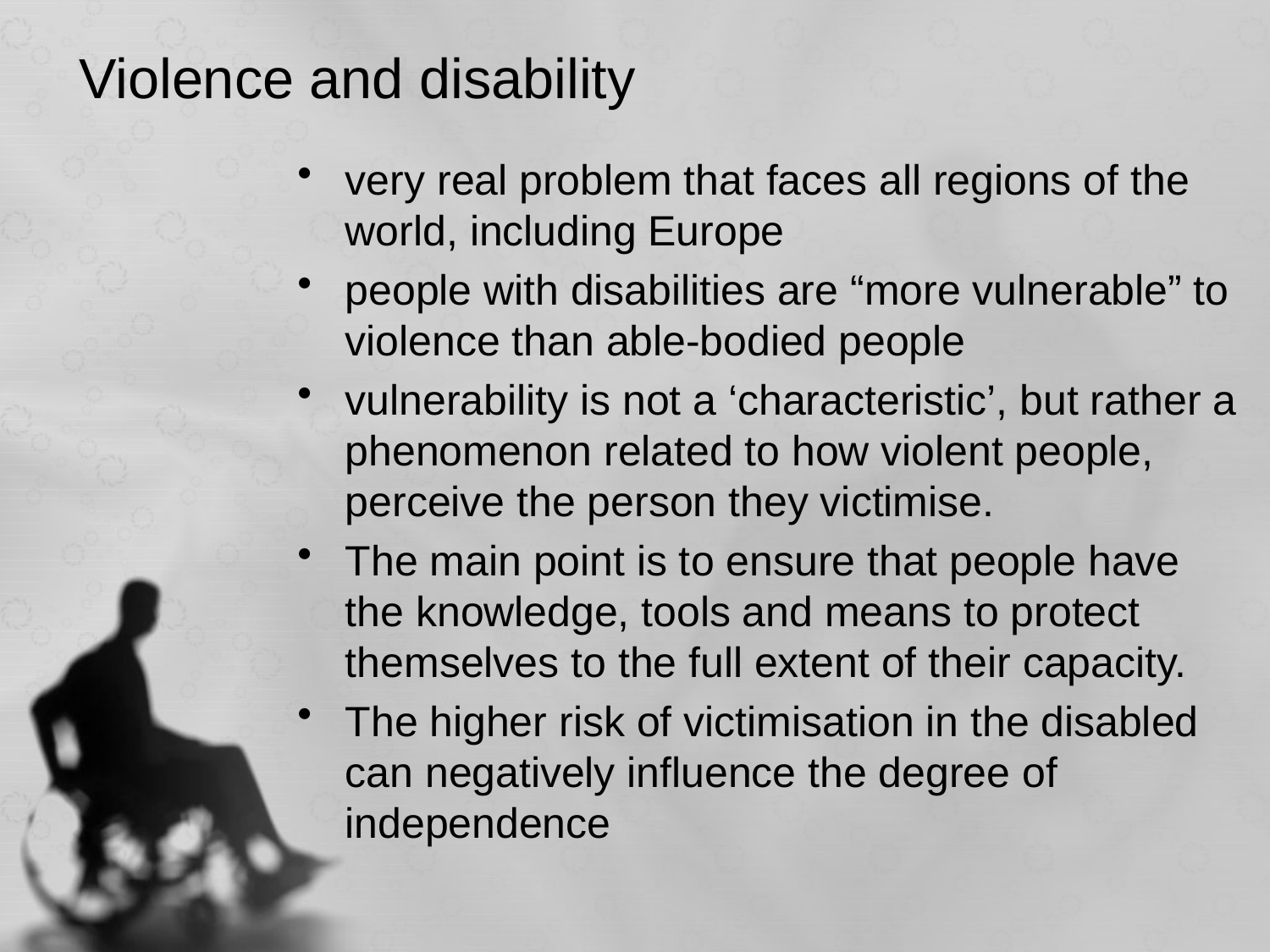

# Violence and disability
very real problem that faces all regions of the world, including Europe
people with disabilities are “more vulnerable” to violence than able-bodied people
vulnerability is not a ‘characteristic’, but rather a phenomenon related to how violent people, perceive the person they victimise.
The main point is to ensure that people have the knowledge, tools and means to protect themselves to the full extent of their capacity.
The higher risk of victimisation in the disabled can negatively influence the degree of independence